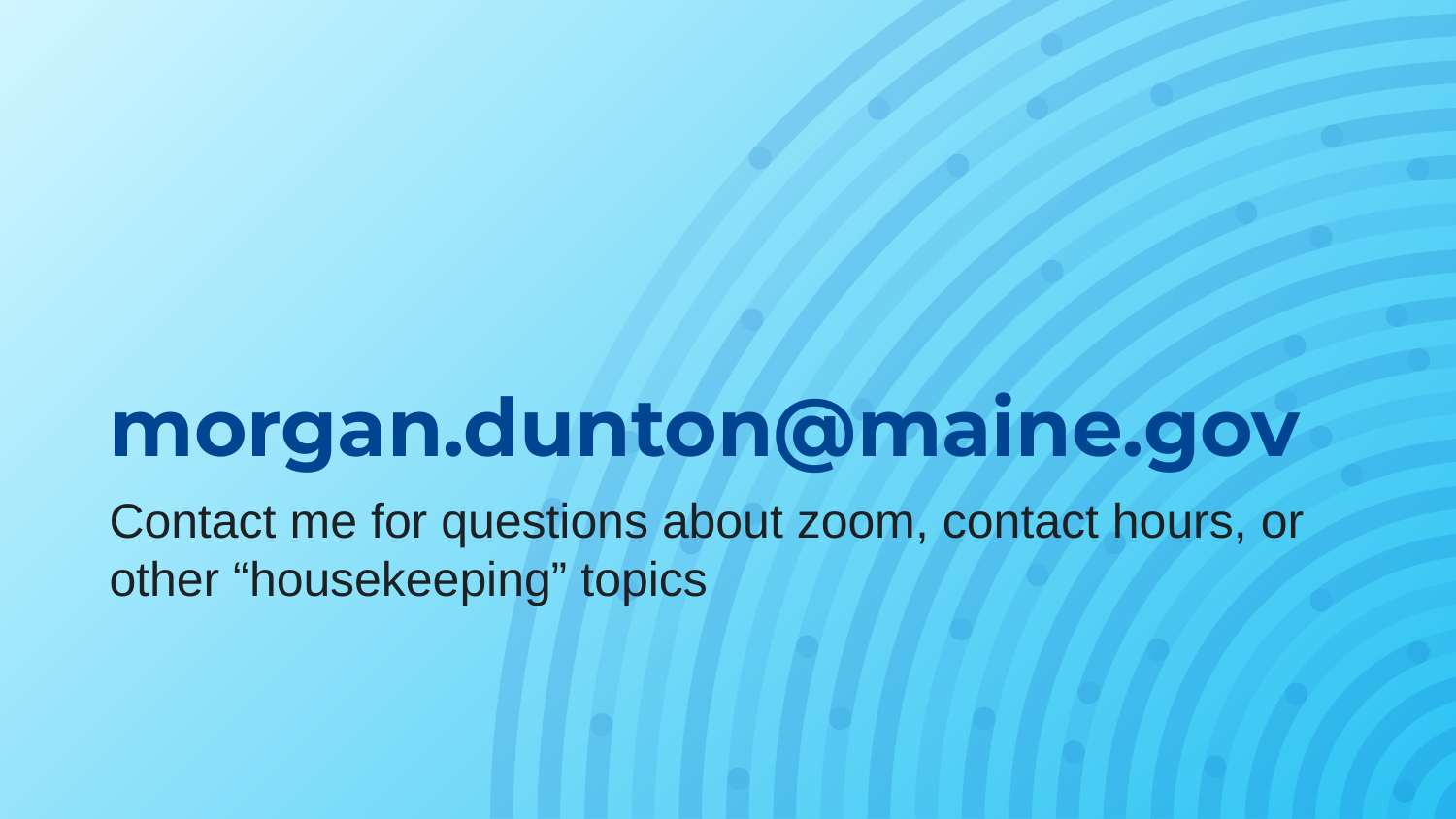

# morgan.dunton@maine.gov
Contact me for questions about zoom, contact hours, or other “housekeeping” topics